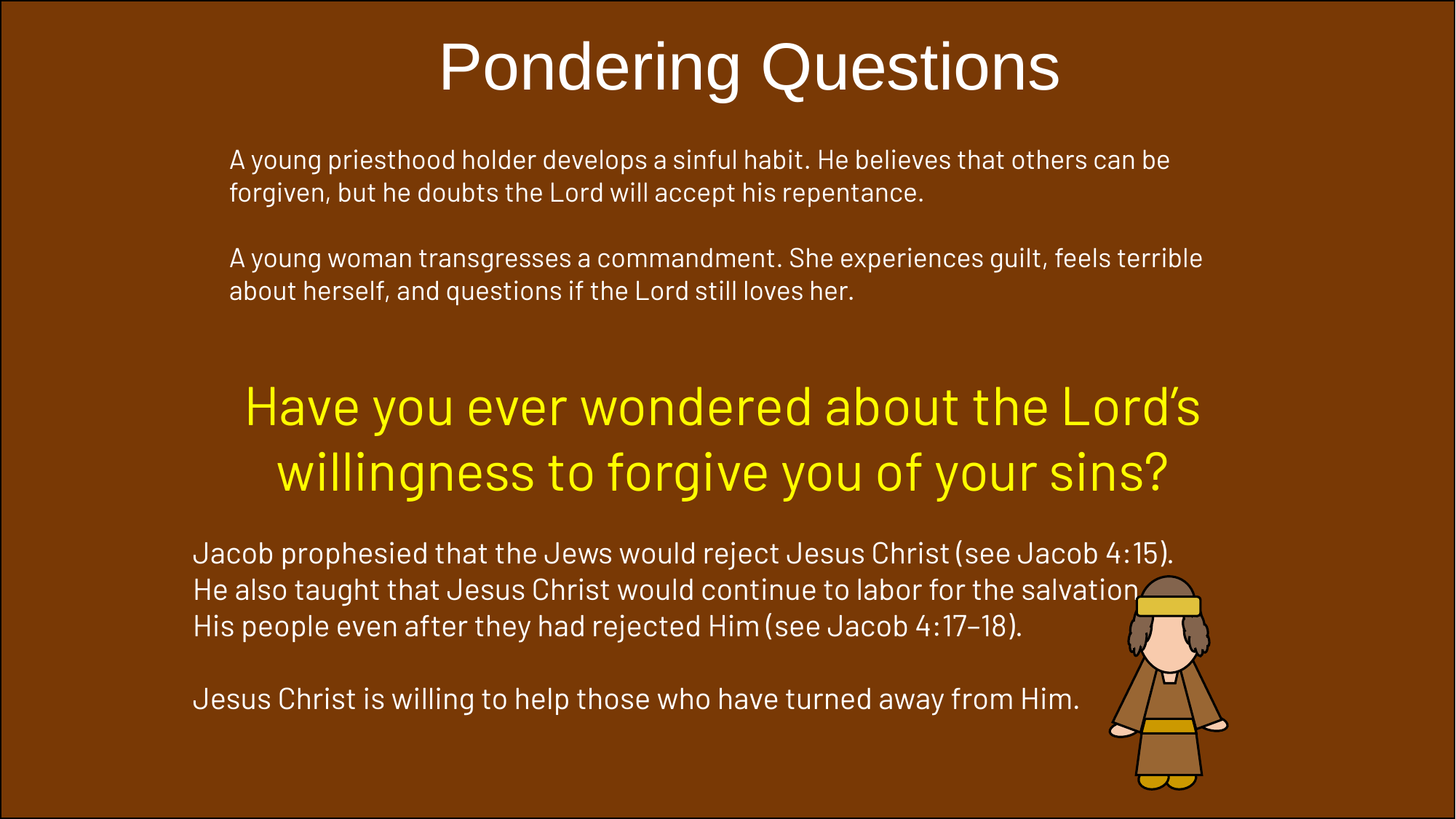

Pondering Questions
A young priesthood holder develops a sinful habit. He believes that others can be forgiven, but he doubts the Lord will accept his repentance.

A young woman transgresses a commandment. She experiences guilt, feels terrible about herself, and questions if the Lord still loves her.

Have you ever wondered about the Lord’s willingness to forgive you of your sins?
Jacob prophesied that the Jews would reject Jesus Christ (see Jacob 4:15). He also taught that Jesus Christ would continue to labor for the salvation of His people even after they had rejected Him (see Jacob 4:17–18).

Jesus Christ is willing to help those who have turned away from Him.